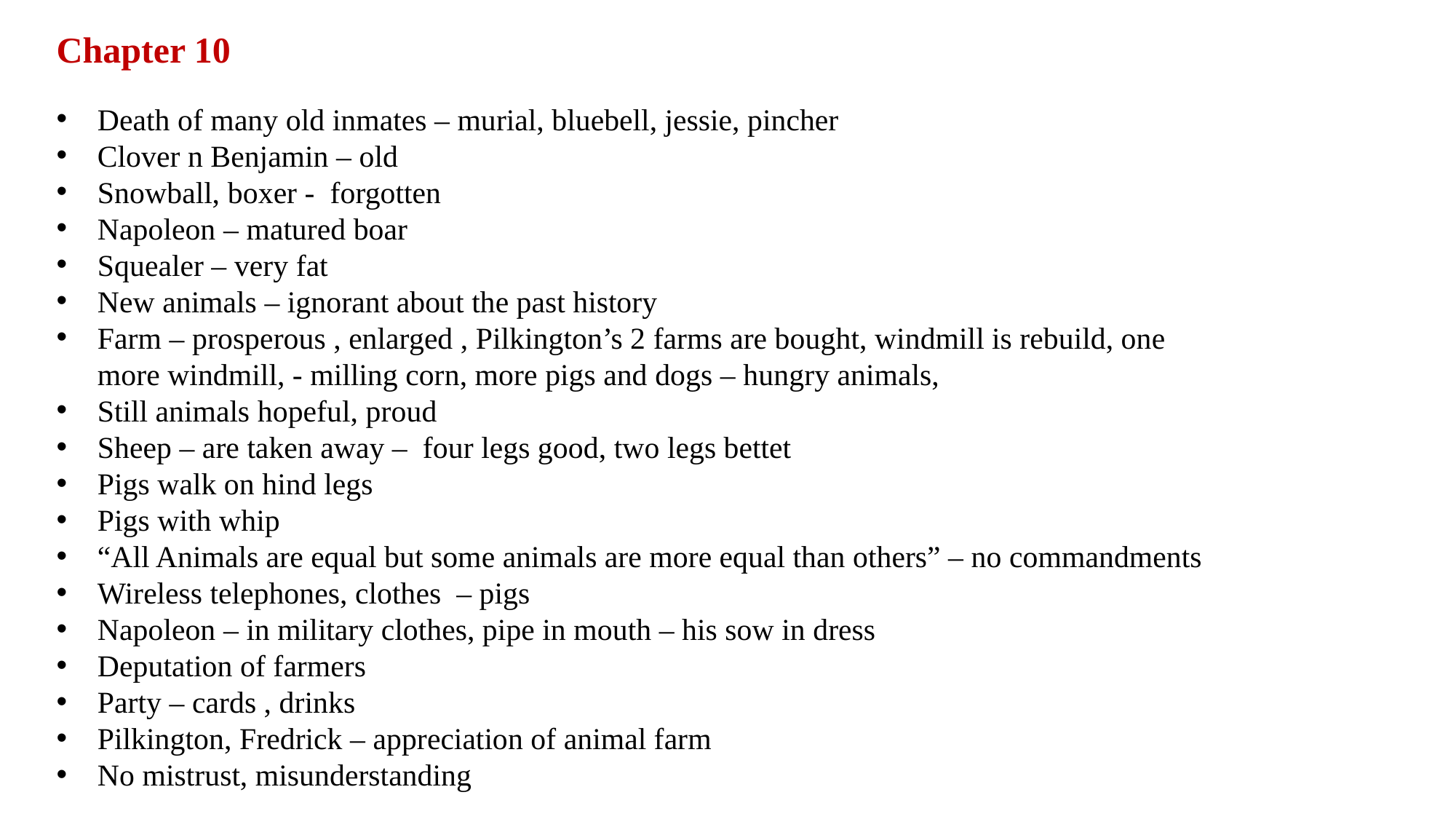

Chapter 10
Death of many old inmates – murial, bluebell, jessie, pincher
Clover n Benjamin – old
Snowball, boxer -  forgotten
Napoleon – matured boar
Squealer – very fat
New animals – ignorant about the past history
Farm – prosperous , enlarged , Pilkington’s 2 farms are bought, windmill is rebuild, one more windmill, - milling corn, more pigs and dogs – hungry animals,
Still animals hopeful, proud
Sheep – are taken away –  four legs good, two legs bettet
Pigs walk on hind legs
Pigs with whip
“All Animals are equal but some animals are more equal than others” – no commandments
Wireless telephones, clothes  – pigs
Napoleon – in military clothes, pipe in mouth – his sow in dress
Deputation of farmers
Party – cards , drinks
Pilkington, Fredrick – appreciation of animal farm
No mistrust, misunderstanding